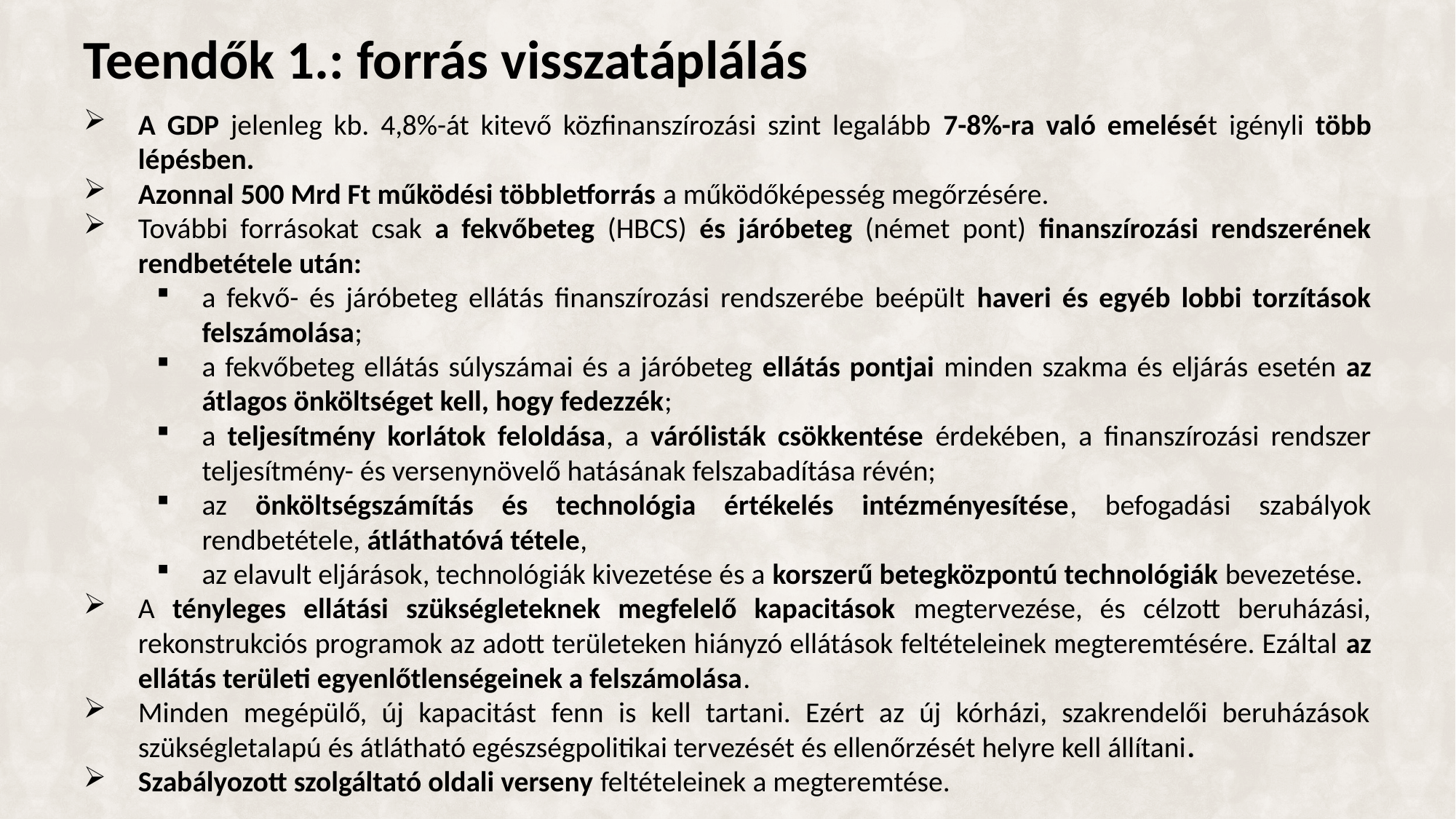

# Teendők 1.: forrás visszatáplálás
A GDP jelenleg kb. 4,8%-át kitevő közfinanszírozási szint legalább 7-8%-ra való emelését igényli több lépésben.
Azonnal 500 Mrd Ft működési többletforrás a működőképesség megőrzésére.
További forrásokat csak a fekvőbeteg (HBCS) és járóbeteg (német pont) finanszírozási rendszerének rendbetétele után:
a fekvő- és járóbeteg ellátás finanszírozási rendszerébe beépült haveri és egyéb lobbi torzítások felszámolása;
a fekvőbeteg ellátás súlyszámai és a járóbeteg ellátás pontjai minden szakma és eljárás esetén az átlagos önköltséget kell, hogy fedezzék;
a teljesítmény korlátok feloldása, a várólisták csökkentése érdekében, a finanszírozási rendszer teljesítmény- és versenynövelő hatásának felszabadítása révén;
az önköltségszámítás és technológia értékelés intézményesítése, befogadási szabályok rendbetétele, átláthatóvá tétele,
az elavult eljárások, technológiák kivezetése és a korszerű betegközpontú technológiák bevezetése.
A tényleges ellátási szükségleteknek megfelelő kapacitások megtervezése, és célzott beruházási, rekonstrukciós programok az adott területeken hiányzó ellátások feltételeinek megteremtésére. Ezáltal az ellátás területi egyenlőtlenségeinek a felszámolása.
Minden megépülő, új kapacitást fenn is kell tartani. Ezért az új kórházi, szakrendelői beruházások szükségletalapú és átlátható egészségpolitikai tervezését és ellenőrzését helyre kell állítani.
Szabályozott szolgáltató oldali verseny feltételeinek a megteremtése.